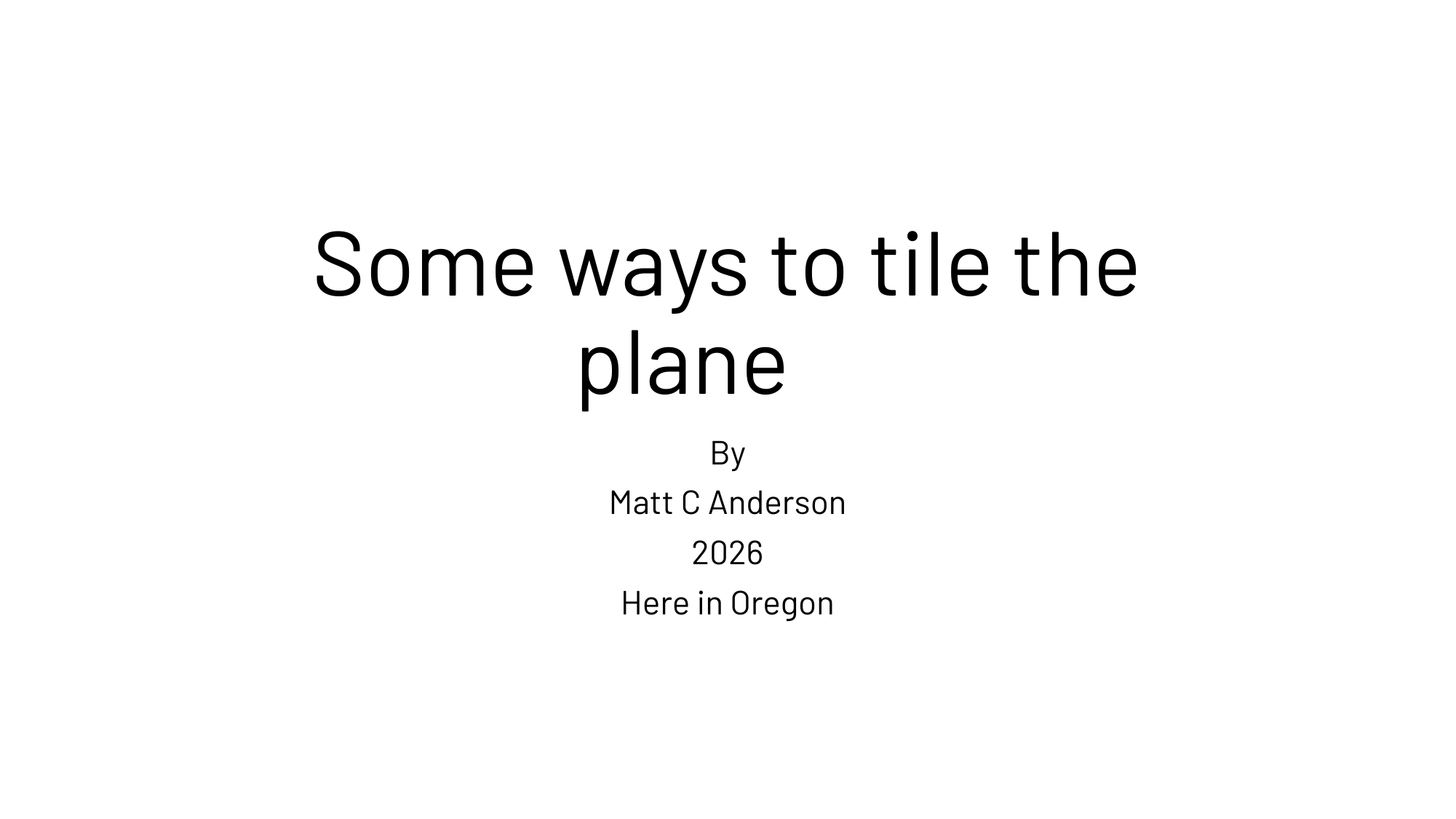

# Some ways to tile the plane
By
Matt C Anderson
2026
Here in Oregon